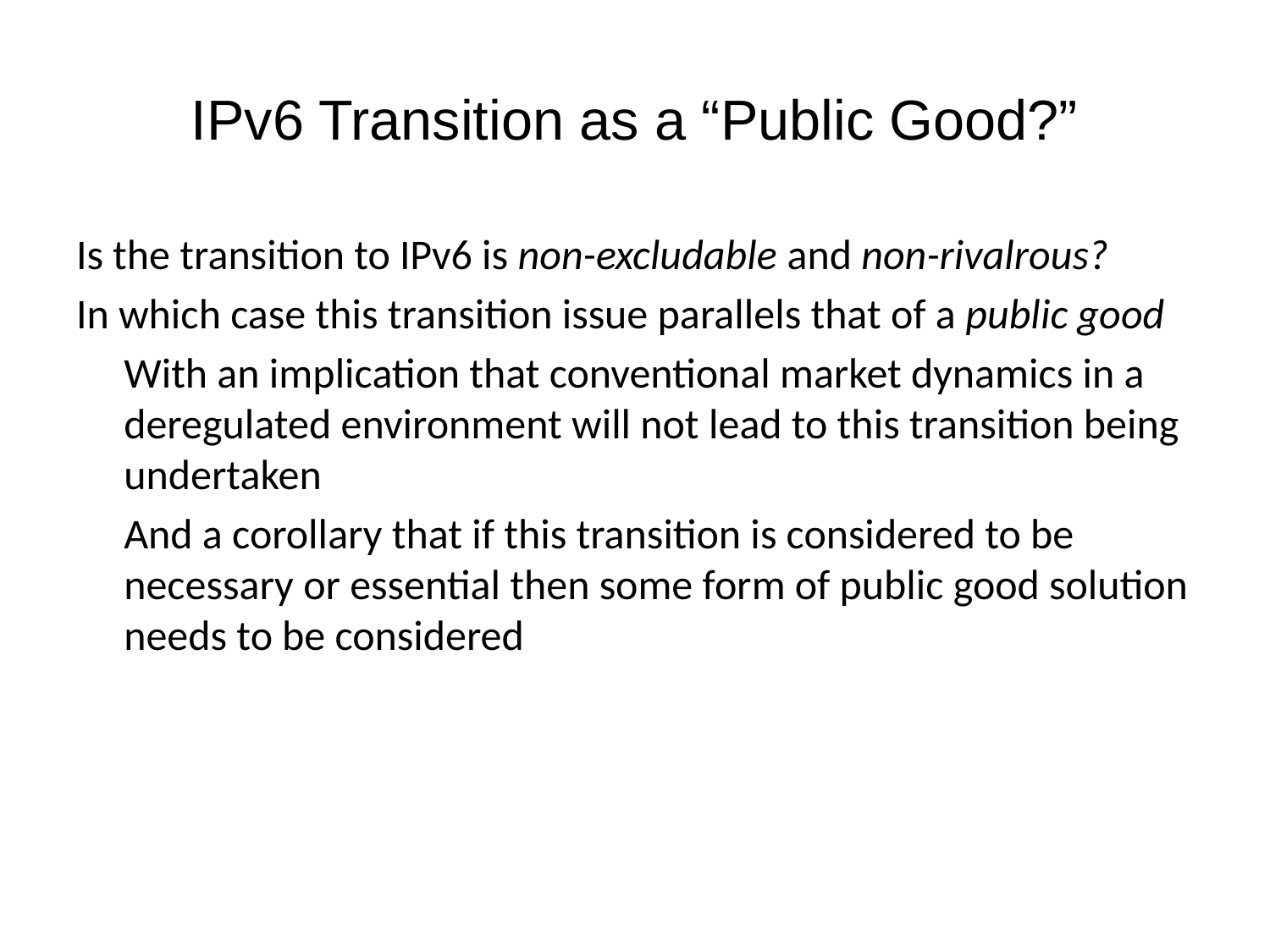

# IPv6 Transition as a “Public Good?”
Is the transition to IPv6 is non-excludable and non-rivalrous?
In which case this transition issue parallels that of a public good
	With an implication that conventional market dynamics in a deregulated environment will not lead to this transition being undertaken
	And a corollary that if this transition is considered to be necessary or essential then some form of public good solution needs to be considered